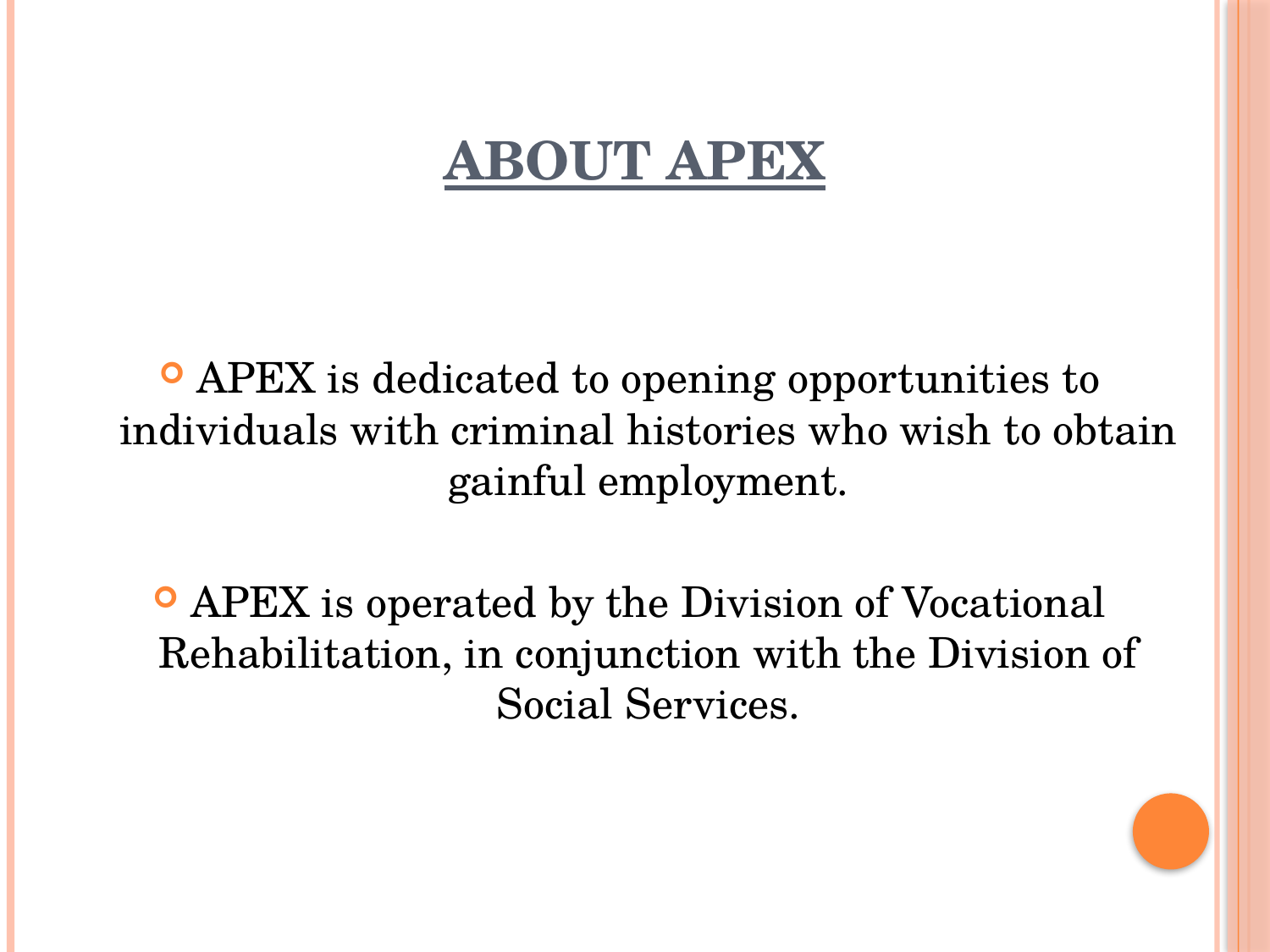

# ABOUT APEX

APEX is dedicated to opening opportunities to individuals with criminal histories who wish to obtain gainful employment.

APEX is operated by the Division of Vocational Rehabilitation, in conjunction with the Division of Social Services.